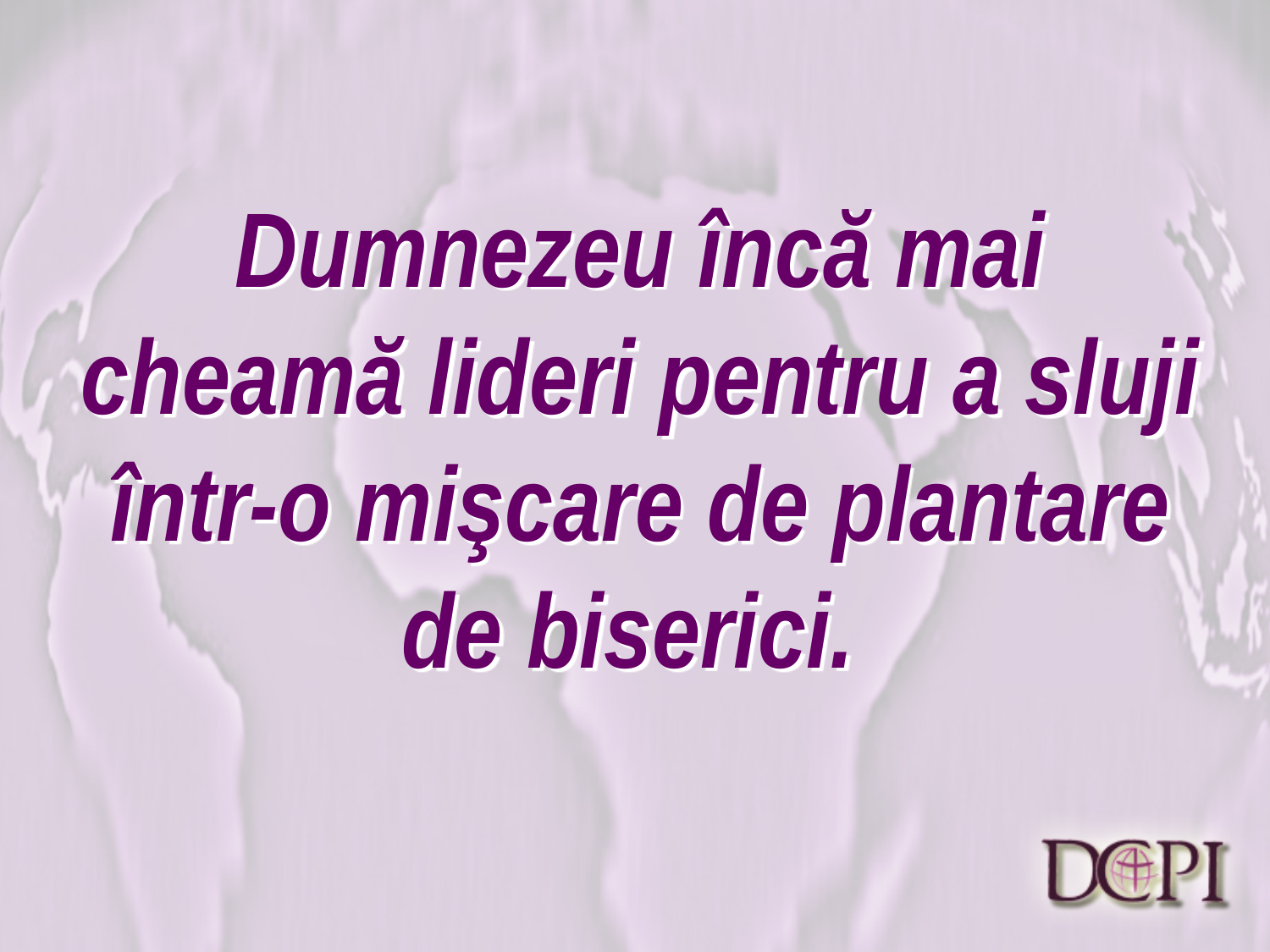

# Dumnezeu încă mai cheamă lideri pentru a sluji într-o mişcare de plantare de biserici.